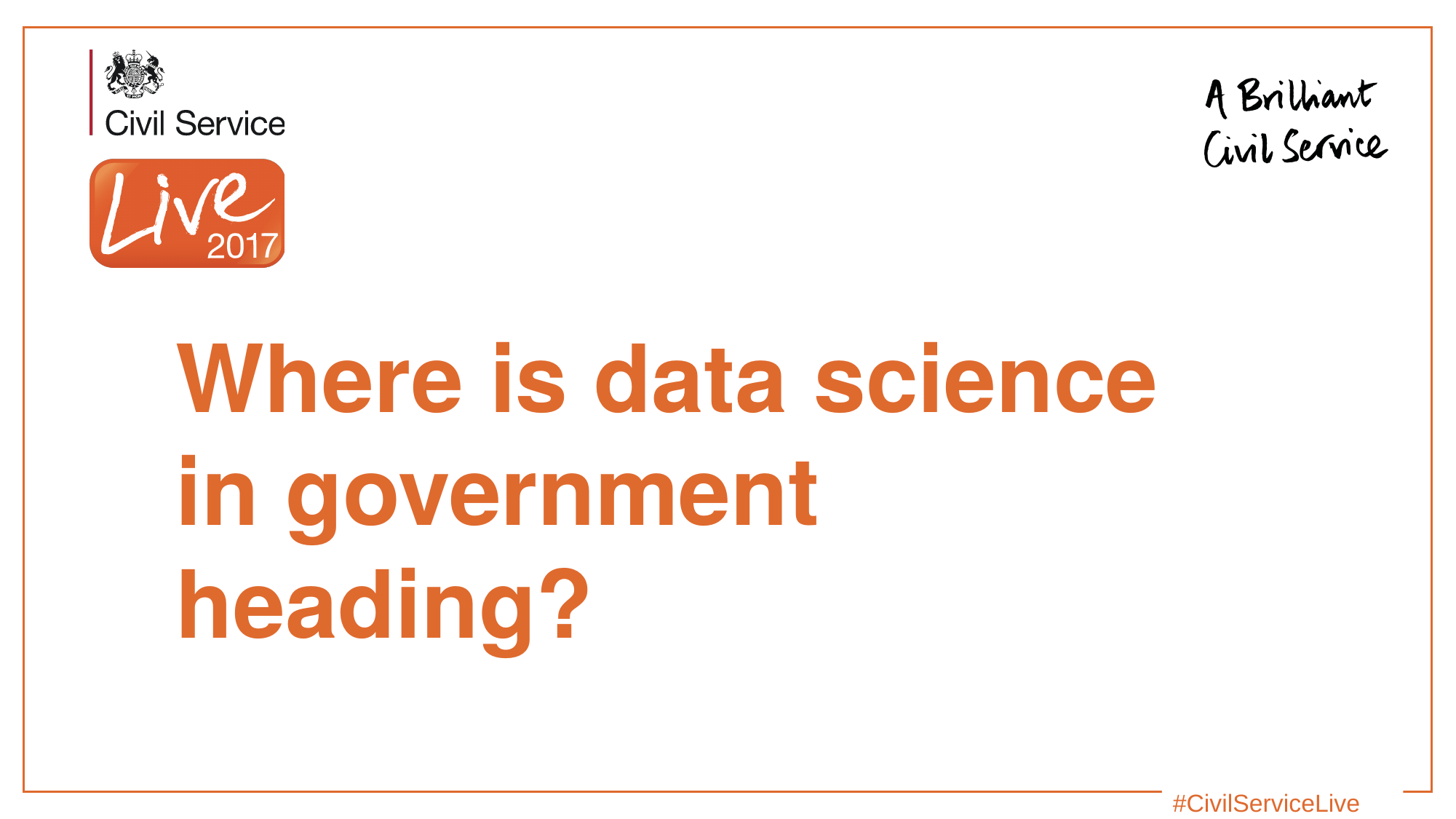

Where is data science in government heading?